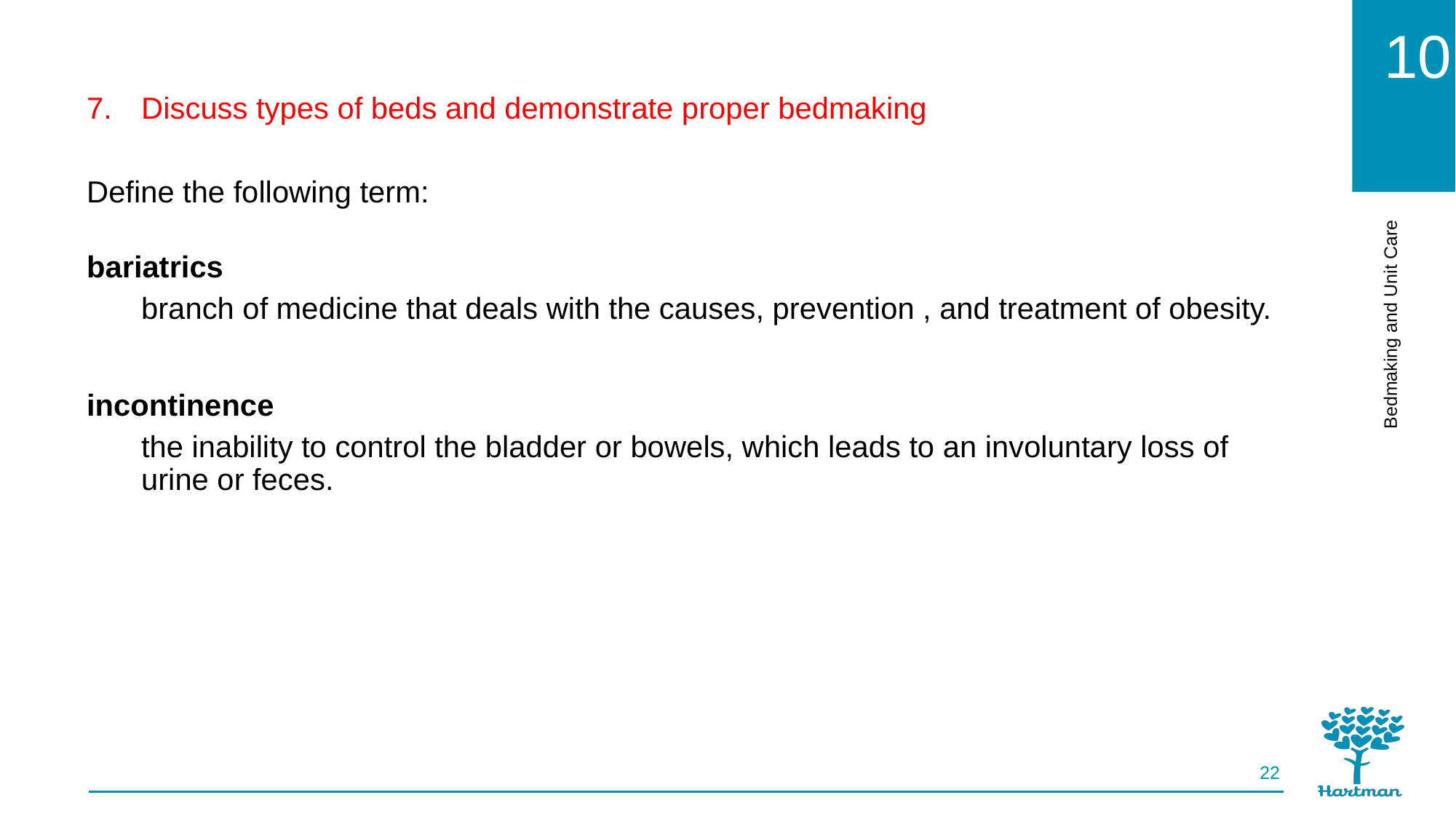

Discuss types of beds and demonstrate proper bedmaking

Define the following term:
bariatrics
branch of medicine that deals with the causes, prevention , and treatment of obesity.

incontinence
the inability to control the bladder or bowels, which leads to an involuntary loss of urine or feces.

22